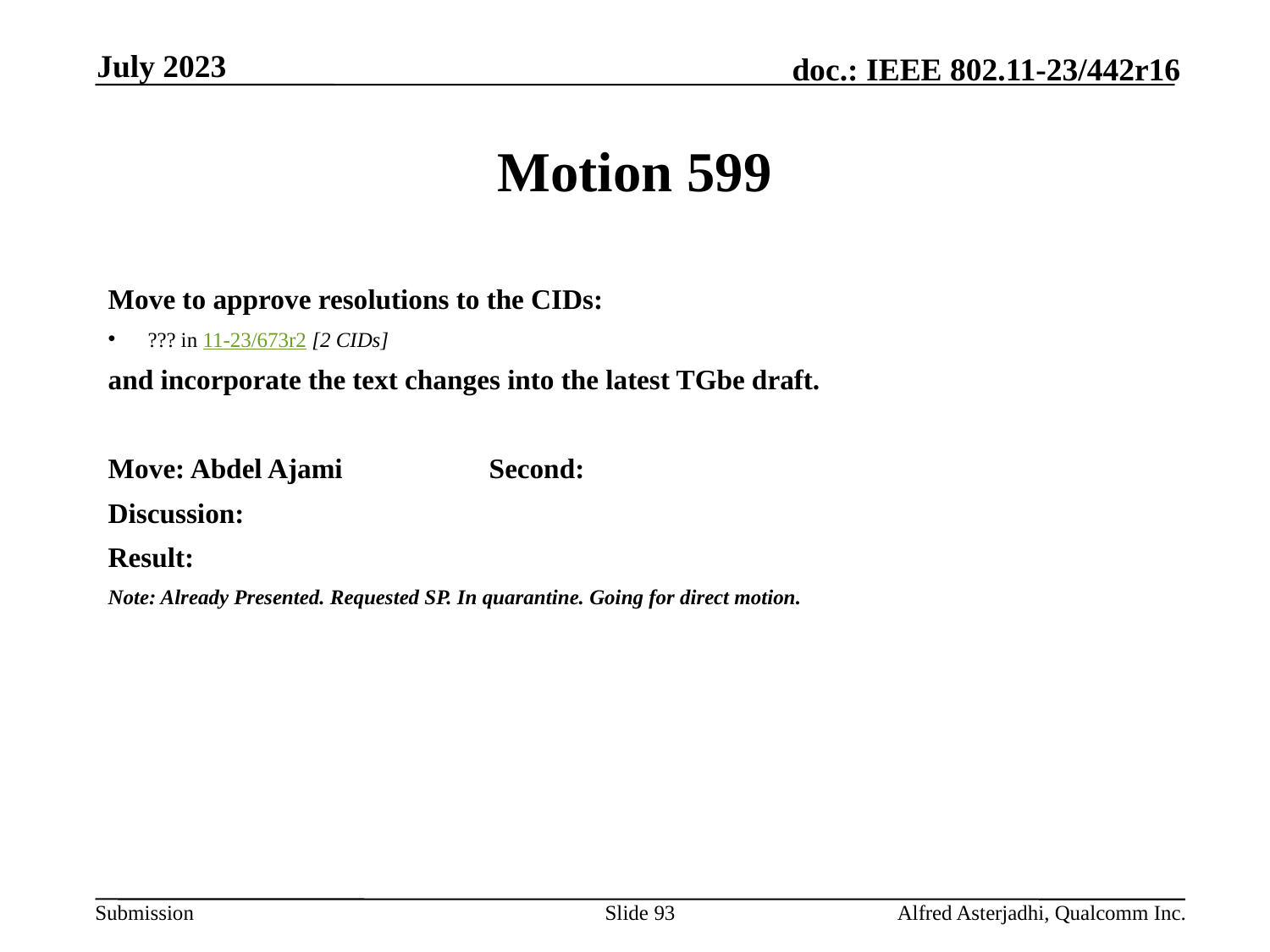

July 2023
# Motion 599
Move to approve resolutions to the CIDs:
??? in 11-23/673r2 [2 CIDs]
and incorporate the text changes into the latest TGbe draft.

Move: Abdel Ajami		Second:
Discussion:
Result:
Note: Already Presented. Requested SP. In quarantine. Going for direct motion.
Slide 93
Alfred Asterjadhi, Qualcomm Inc.